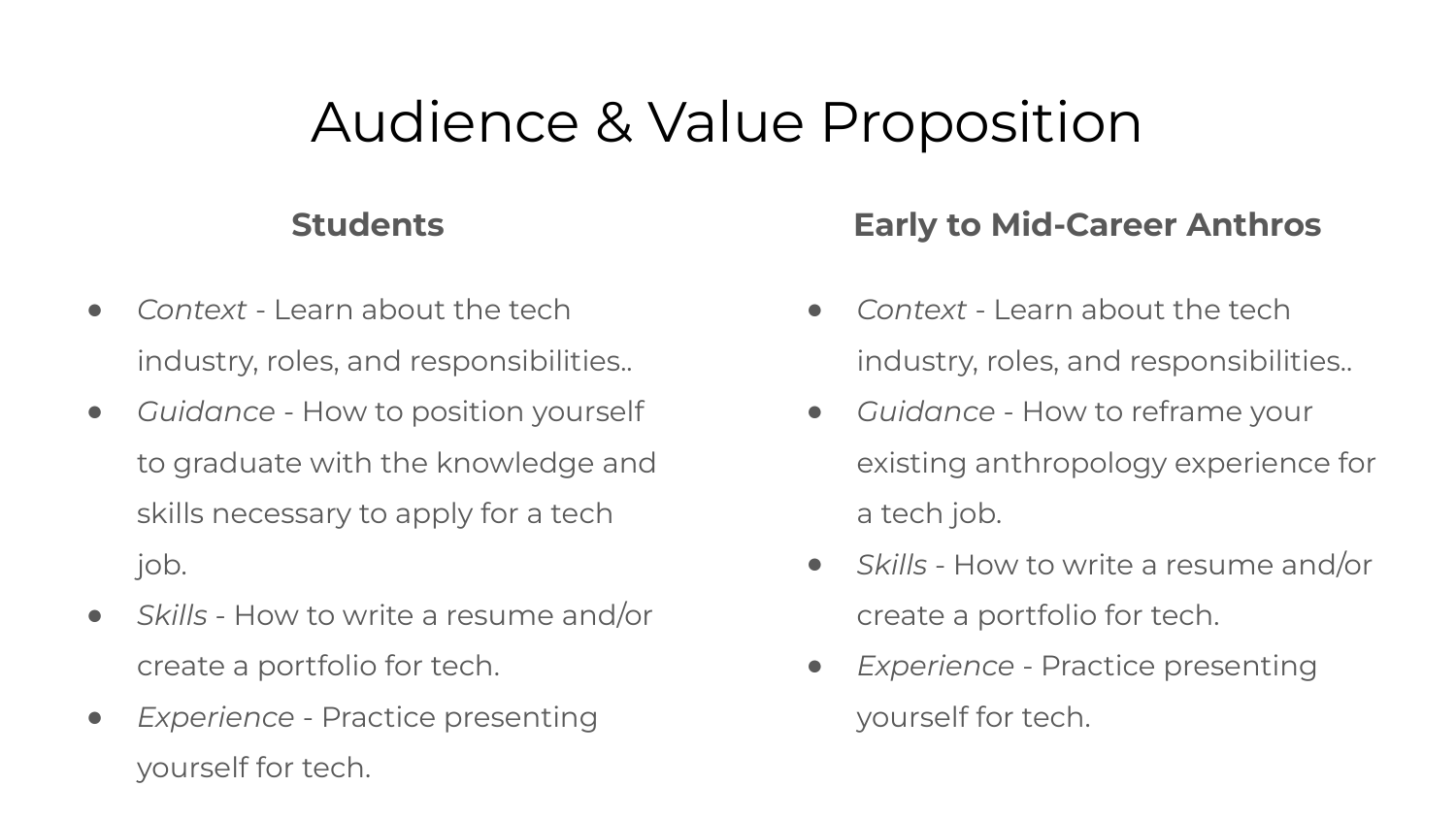

# Audience & Value Proposition
Students
Context - Learn about the tech industry, roles, and responsibilities..
Guidance - How to position yourself to graduate with the knowledge and skills necessary to apply for a tech job.
Skills - How to write a resume and/or create a portfolio for tech.
Experience - Practice presenting yourself for tech.

Early to Mid-Career Anthros
Context - Learn about the tech industry, roles, and responsibilities..
Guidance - How to reframe your existing anthropology experience for a tech job.
Skills - How to write a resume and/or create a portfolio for tech.
Experience - Practice presenting yourself for tech.